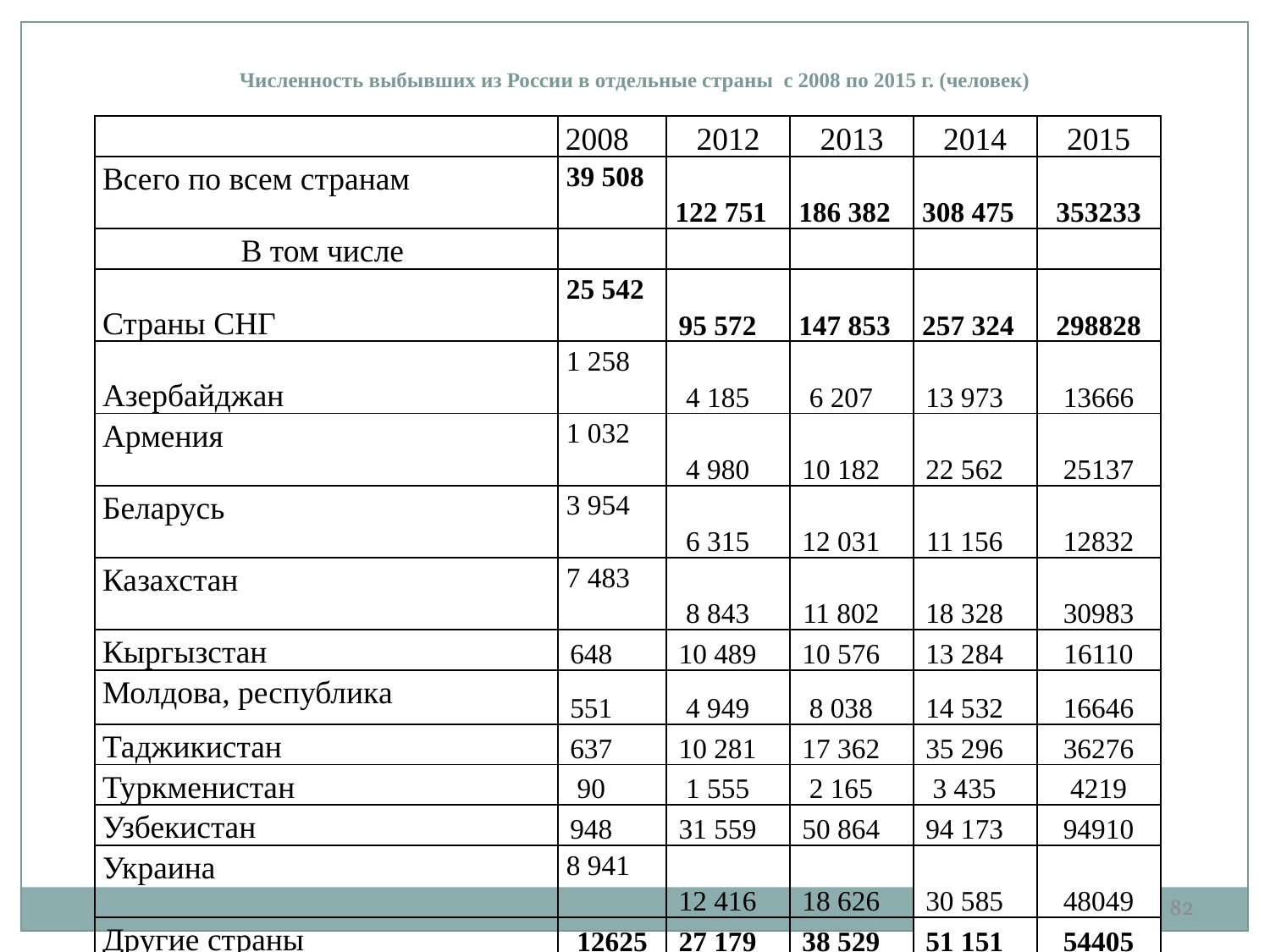

Численность выбывших из России в отдельные страны  с 2008 по 2015 г. (человек)
|  | 2008 | 2012 | 2013 | 2014 | 2015 |
| --- | --- | --- | --- | --- | --- |
| Всего по всем странам | 39 508 | 122 751 | 186 382 | 308 475 | 353233 |
| В том числе |  |  |  |  |  |
| Страны СНГ | 25 542 | 95 572 | 147 853 | 257 324 | 298828 |
| Азербайджан | 1 258 | 4 185 | 6 207 | 13 973 | 13666 |
| Армения | 1 032 | 4 980 | 10 182 | 22 562 | 25137 |
| Беларусь | 3 954 | 6 315 | 12 031 | 11 156 | 12832 |
| Казахстан | 7 483 | 8 843 | 11 802 | 18 328 | 30983 |
| Кыргызстан | 648 | 10 489 | 10 576 | 13 284 | 16110 |
| Молдова, республика | 551 | 4 949 | 8 038 | 14 532 | 16646 |
| Таджикистан | 637 | 10 281 | 17 362 | 35 296 | 36276 |
| Туркменистан | 90 | 1 555 | 2 165 | 3 435 | 4219 |
| Узбекистан | 948 | 31 559 | 50 864 | 94 173 | 94910 |
| Украина | 8 941 | 12 416 | 18 626 | 30 585 | 48049 |
| Другие страны | 12625 | 27 179 | 38 529 | 51 151 | 54405 |
82